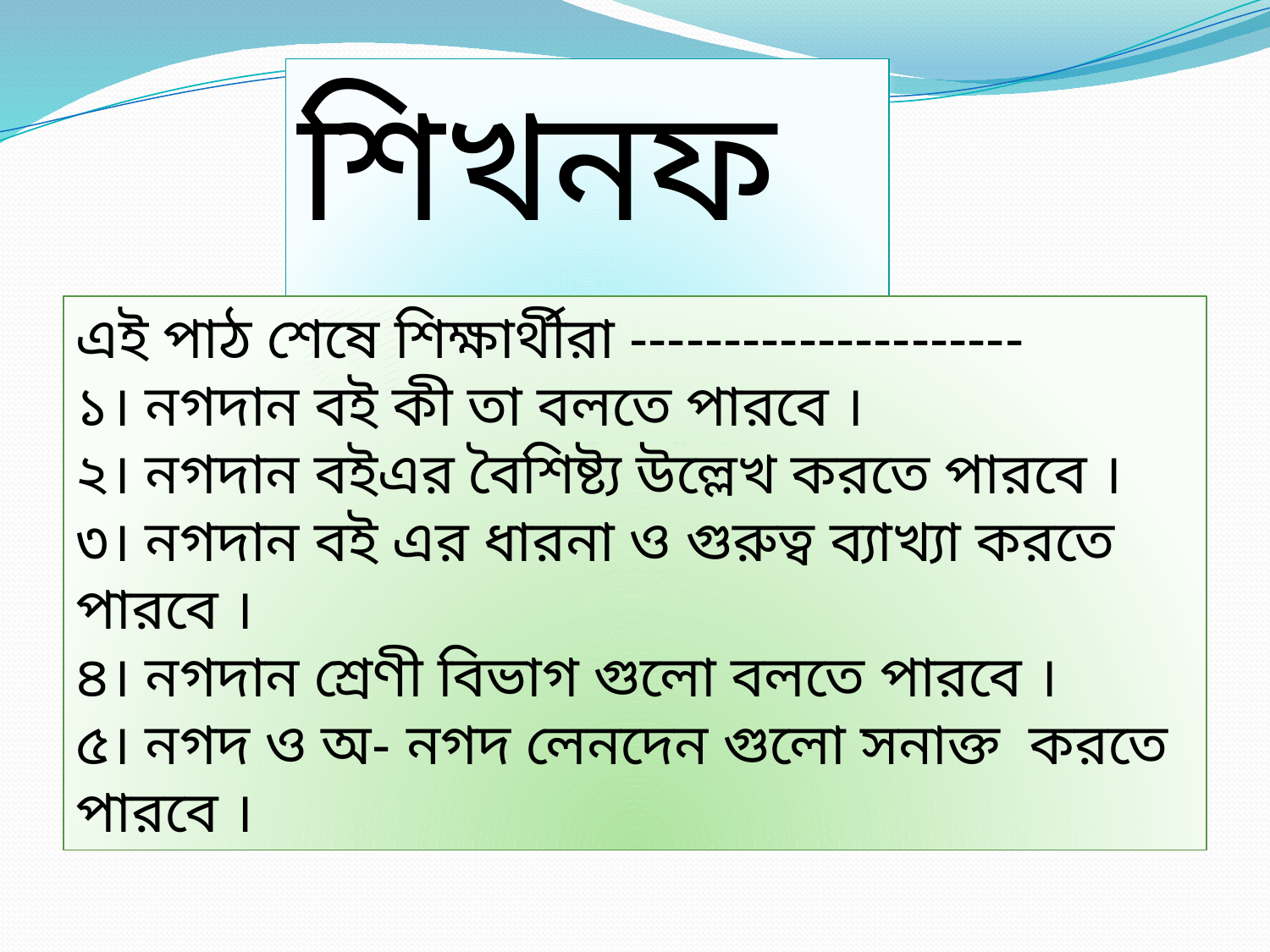

শিখনফল
এই পাঠ শেষে শিক্ষার্থীরা ---------------------
১। নগদান বই কী তা বলতে পারবে ।
২। নগদান বইএর বৈশিষ্ট্য উল্লেখ করতে পারবে ।
৩। নগদান বই এর ধারনা ও গুরুত্ব ব্যাখ্যা করতে পারবে ।
৪। নগদান শ্রেণী বিভাগ গুলো বলতে পারবে ।
৫। নগদ ও অ- নগদ লেনদেন গুলো সনাক্ত  করতে পারবে ।